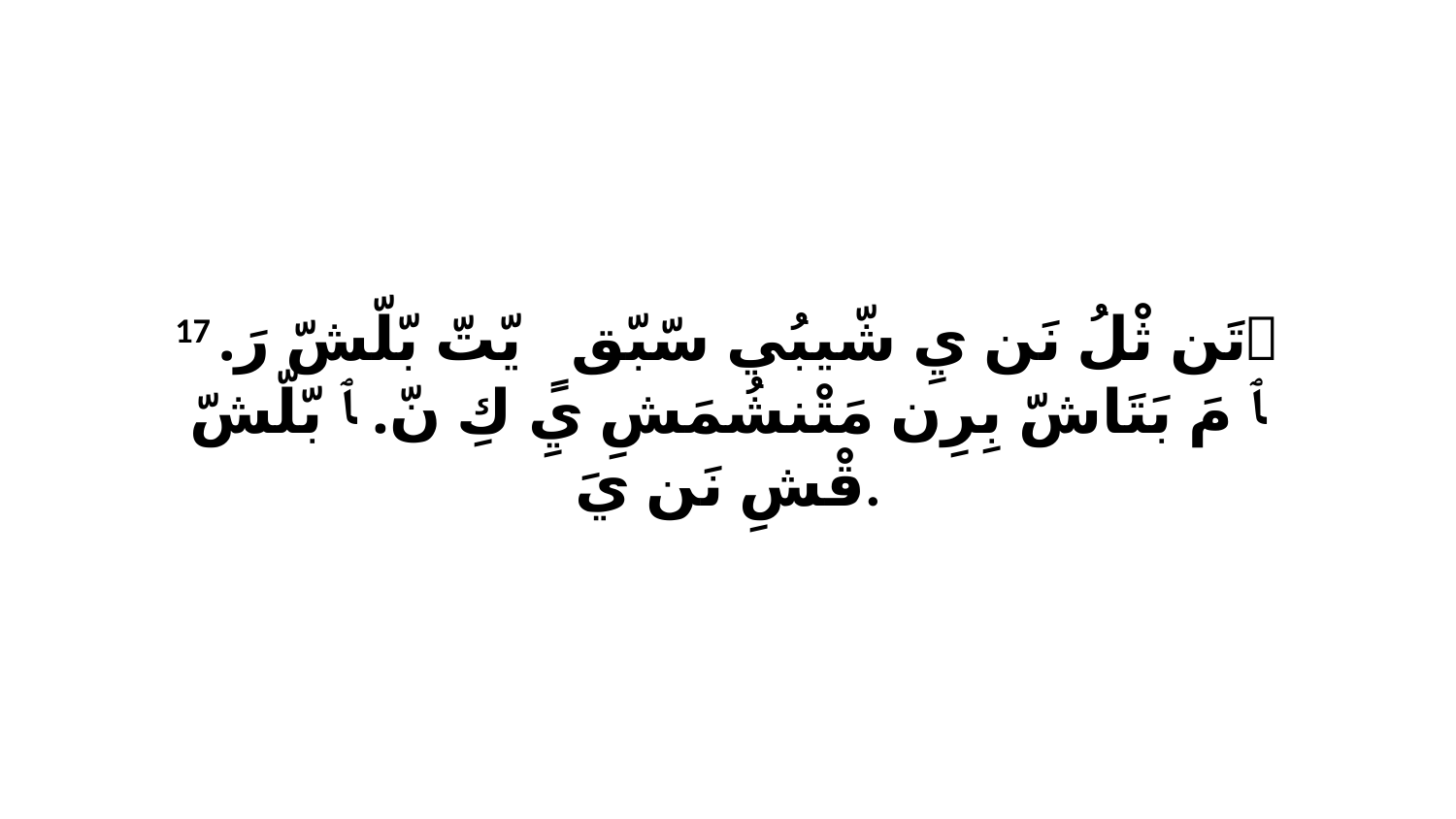

17 ﭑ تَن ثْلُ نَن يِ شّيبُي سّبّقٍ ﭑ يّتّ بّلّشّ رَ. ﭑ مَ بَتَاشّ بِرِن مَتْنشُمَشِ يِ كِ نّ. ﭑ بّلّشّ قْشِ نَن يَ.